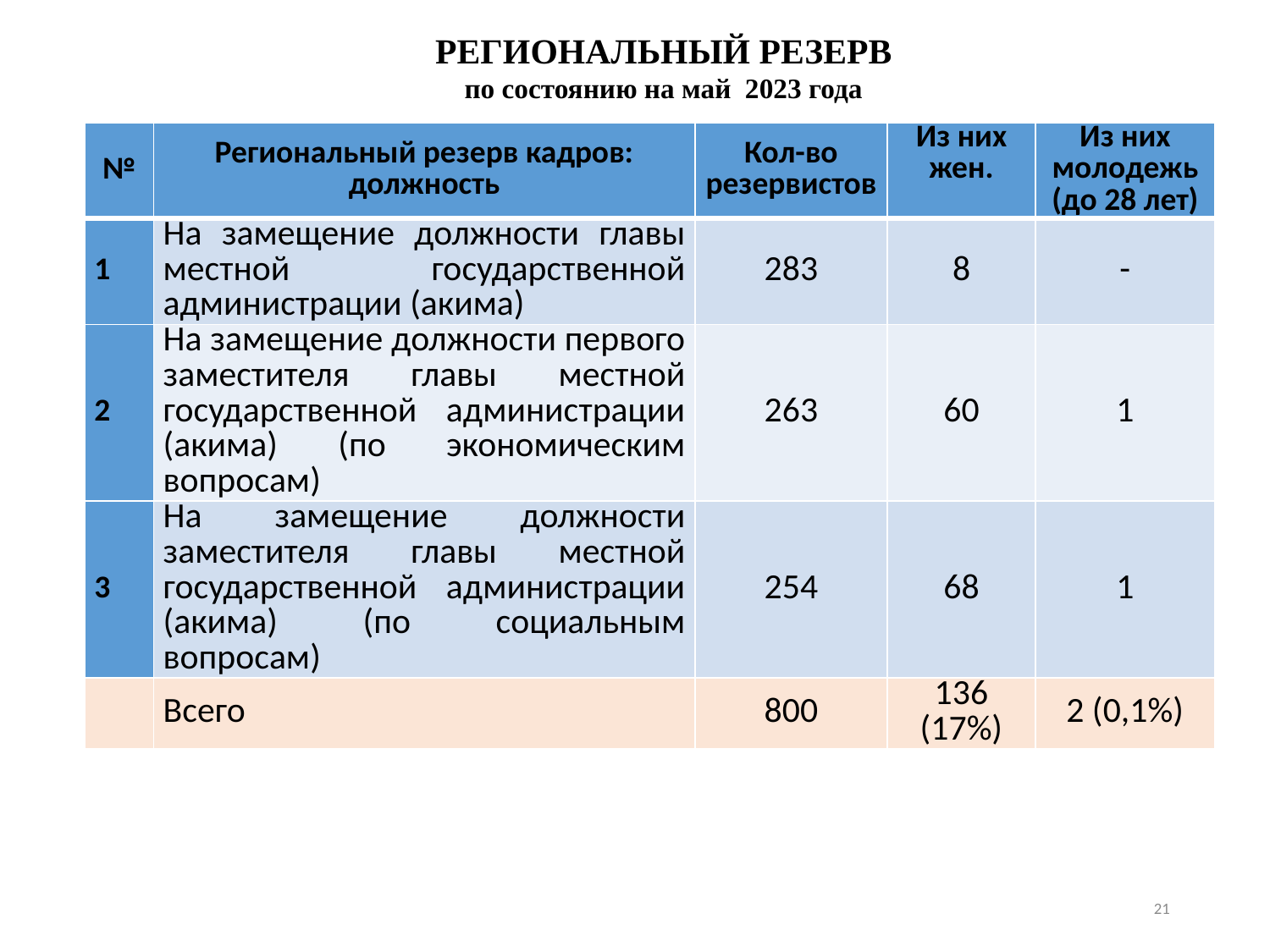

РЕГИОНАЛЬНЫЙ РЕЗЕРВ
по состоянию на май  2023 года
| № | Региональный резерв кадров: должность | Кол-во резервистов | Из них жен. | Из них молодежь (до 28 лет) |
| --- | --- | --- | --- | --- |
| 1 | На замещение должности главы местной государственной администрации (акима) | 283 | 8 | - |
| 2 | На замещение должности первого заместителя главы местной государственной администрации (акима) (по экономическим вопросам) | 263 | 60 | 1 |
| 3 | На замещение должности заместителя главы местной государственной администрации (акима) (по социальным вопросам) | 254 | 68 | 1 |
|  | Всего | 800 | 136 (17%) | 2 (0,1%) |
21